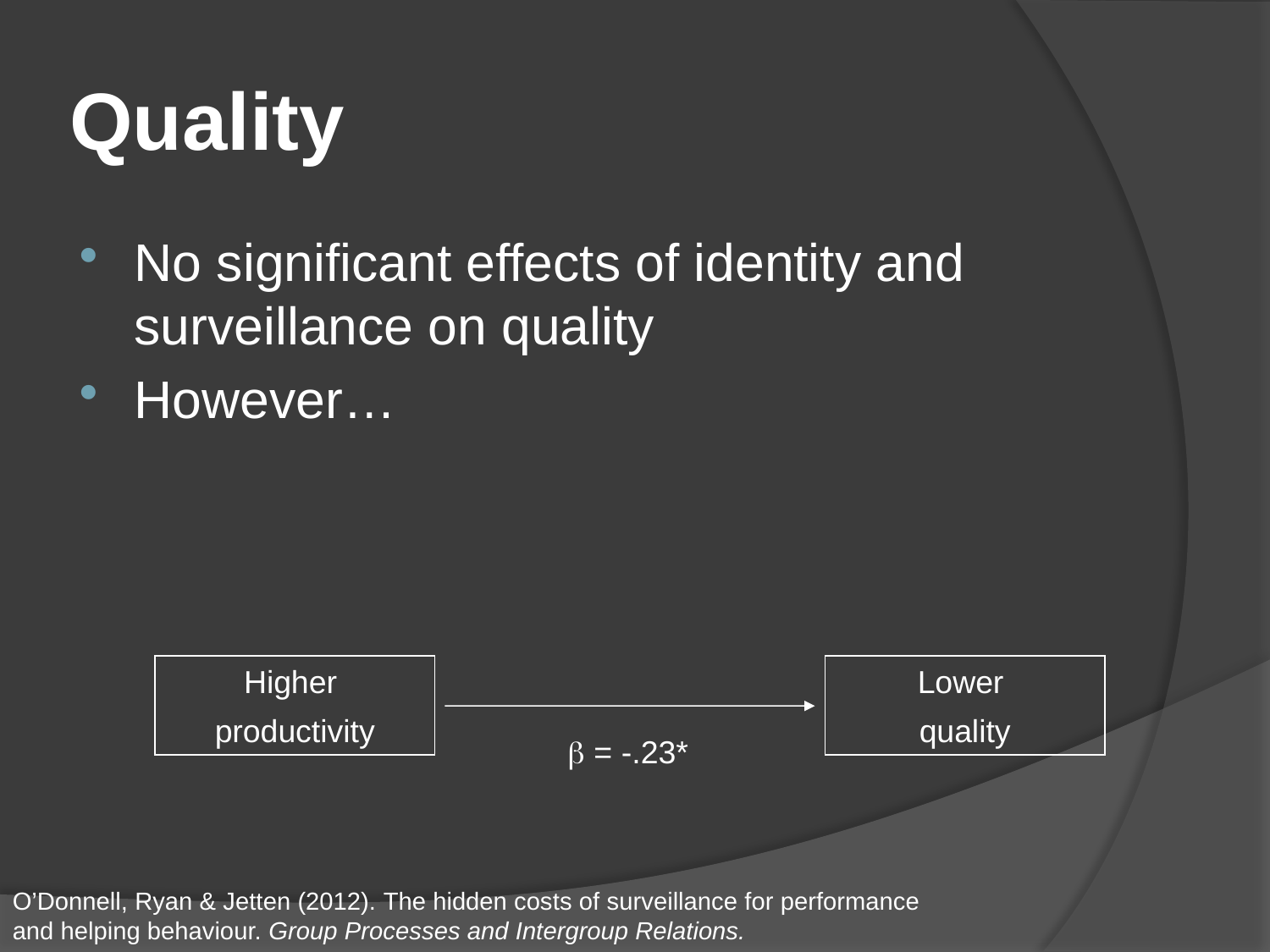

# Quality
No significant effects of identity and surveillance on quality
However…
Higher
productivity
Lower
quality

β = -.23*
O’Donnell, Ryan & Jetten (2012). The hidden costs of surveillance for performance and helping behaviour. Group Processes and Intergroup Relations.